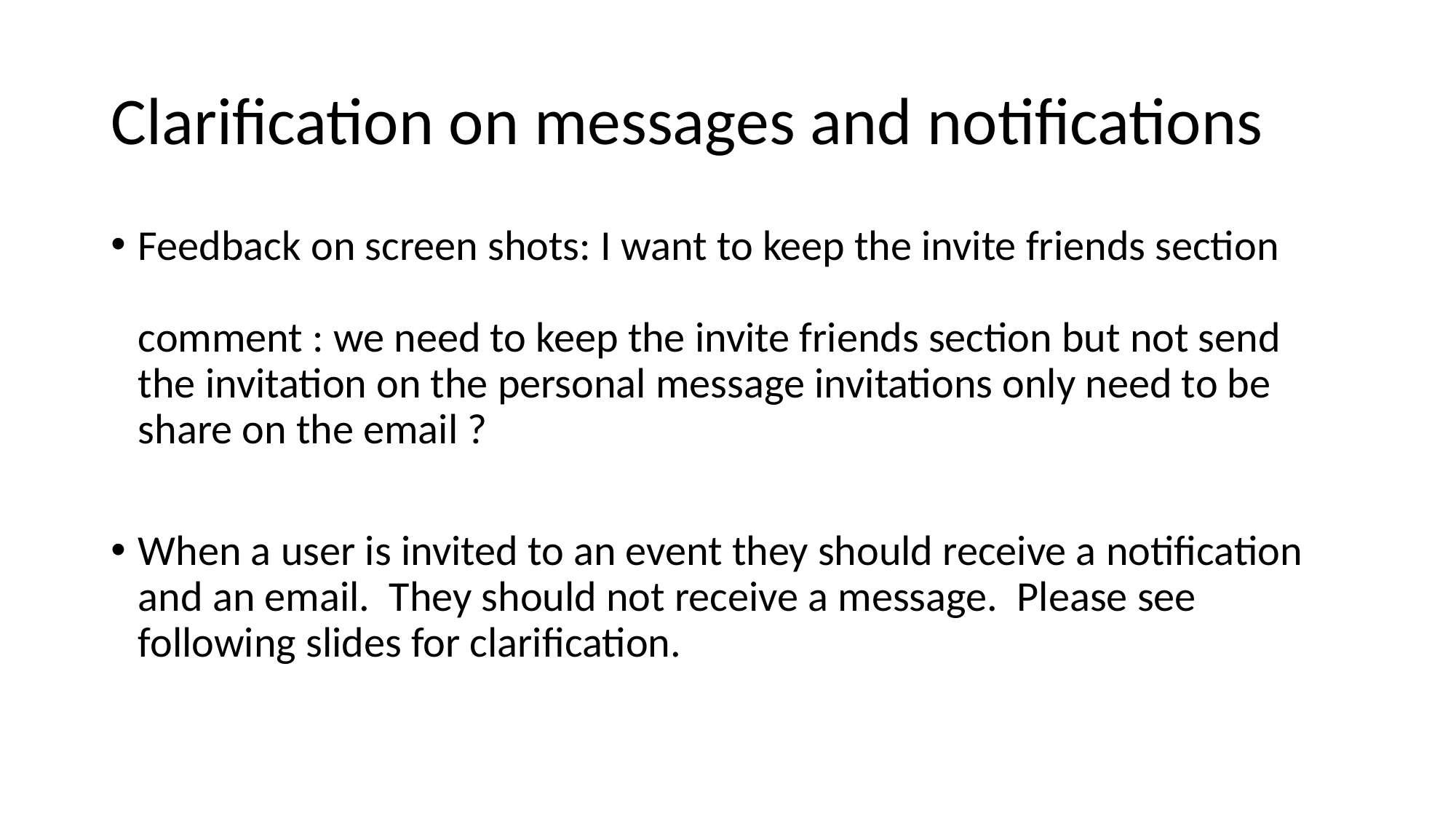

# Clarification on messages and notifications
Feedback on screen shots: I want to keep the invite friends section
comment : we need to keep the invite friends section but not send the invitation on the personal message invitations only need to be share on the email ?

When a user is invited to an event they should receive a notification and an email.  They should not receive a message.  Please see following slides for clarification.